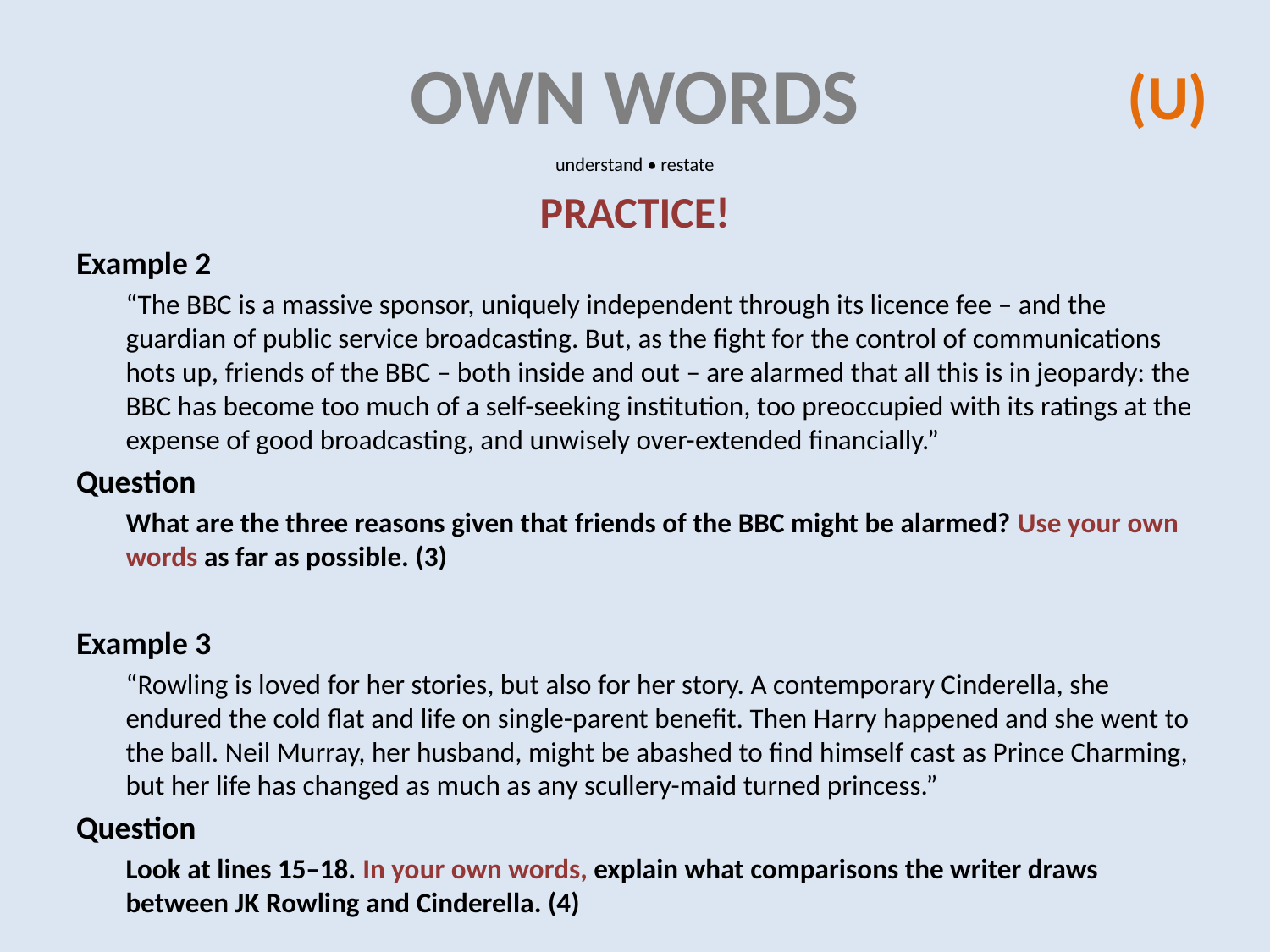

# Own words
(U)
understand • restate
PRACTICE!
Example 2
“The BBC is a massive sponsor, uniquely independent through its licence fee – and the guardian of public service broadcasting. But, as the fight for the control of communications hots up, friends of the BBC – both inside and out – are alarmed that all this is in jeopardy: the BBC has become too much of a self-seeking institution, too preoccupied with its ratings at the expense of good broadcasting, and unwisely over-extended financially.”
Question
What are the three reasons given that friends of the BBC might be alarmed? Use your own words as far as possible. (3)

Example 3
“Rowling is loved for her stories, but also for her story. A contemporary Cinderella, she endured the cold flat and life on single-parent benefit. Then Harry happened and she went to the ball. Neil Murray, her husband, might be abashed to find himself cast as Prince Charming, but her life has changed as much as any scullery-maid turned princess.”
Question
Look at lines 15–18. In your own words, explain what comparisons the writer draws between JK Rowling and Cinderella. (4)